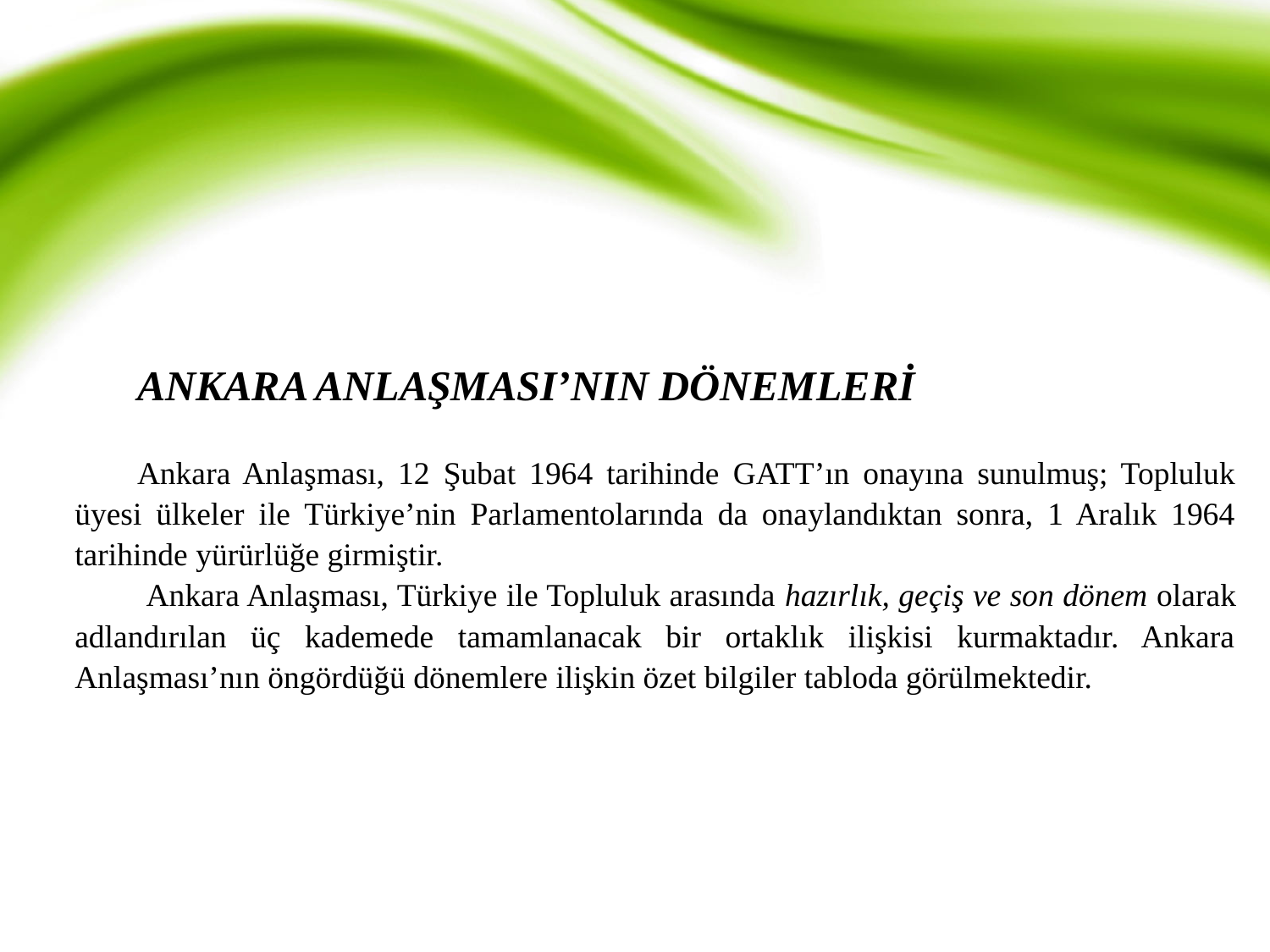

ANKARA ANLAŞMASI’NIN DÖNEMLERİ

Ankara Anlaşması, 12 Şubat 1964 tarihinde GATT’ın onayına sunulmuş; Topluluk üyesi ülkeler ile Türkiye’nin Parlamentolarında da onaylandıktan sonra, 1 Aralık 1964 tarihinde yürürlüğe girmiştir.
 Ankara Anlaşması, Türkiye ile Topluluk arasında hazırlık, geçiş ve son dönem olarak adlandırılan üç kademede tamamlanacak bir ortaklık ilişkisi kurmaktadır. Ankara Anlaşması’nın öngördüğü dönemlere ilişkin özet bilgiler tabloda görülmektedir.